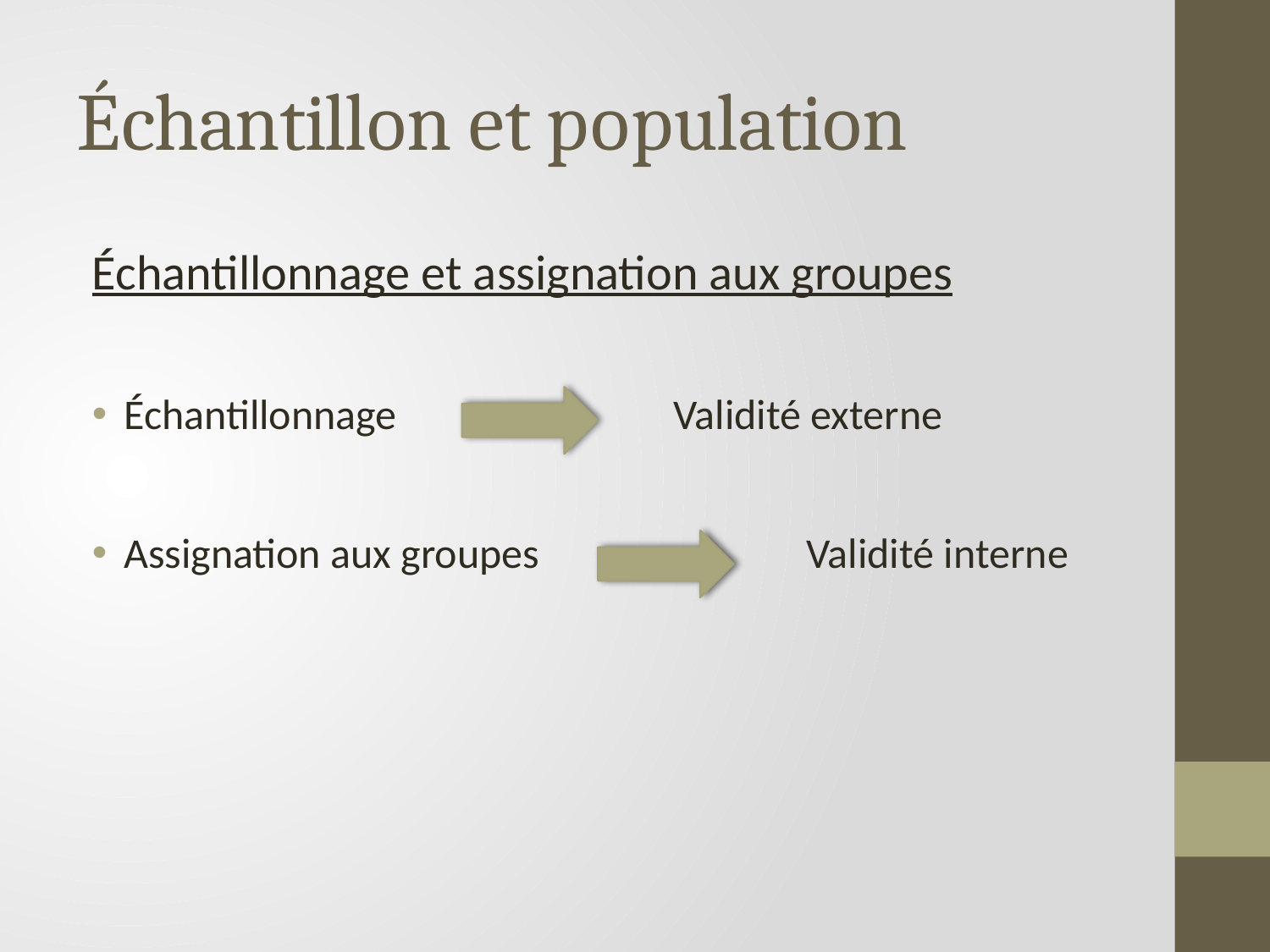

# Échantillon et population
Échantillonnage et assignation aux groupes

Échantillonnage                             Validité externe

Assignation aux groupes                            Validité interne